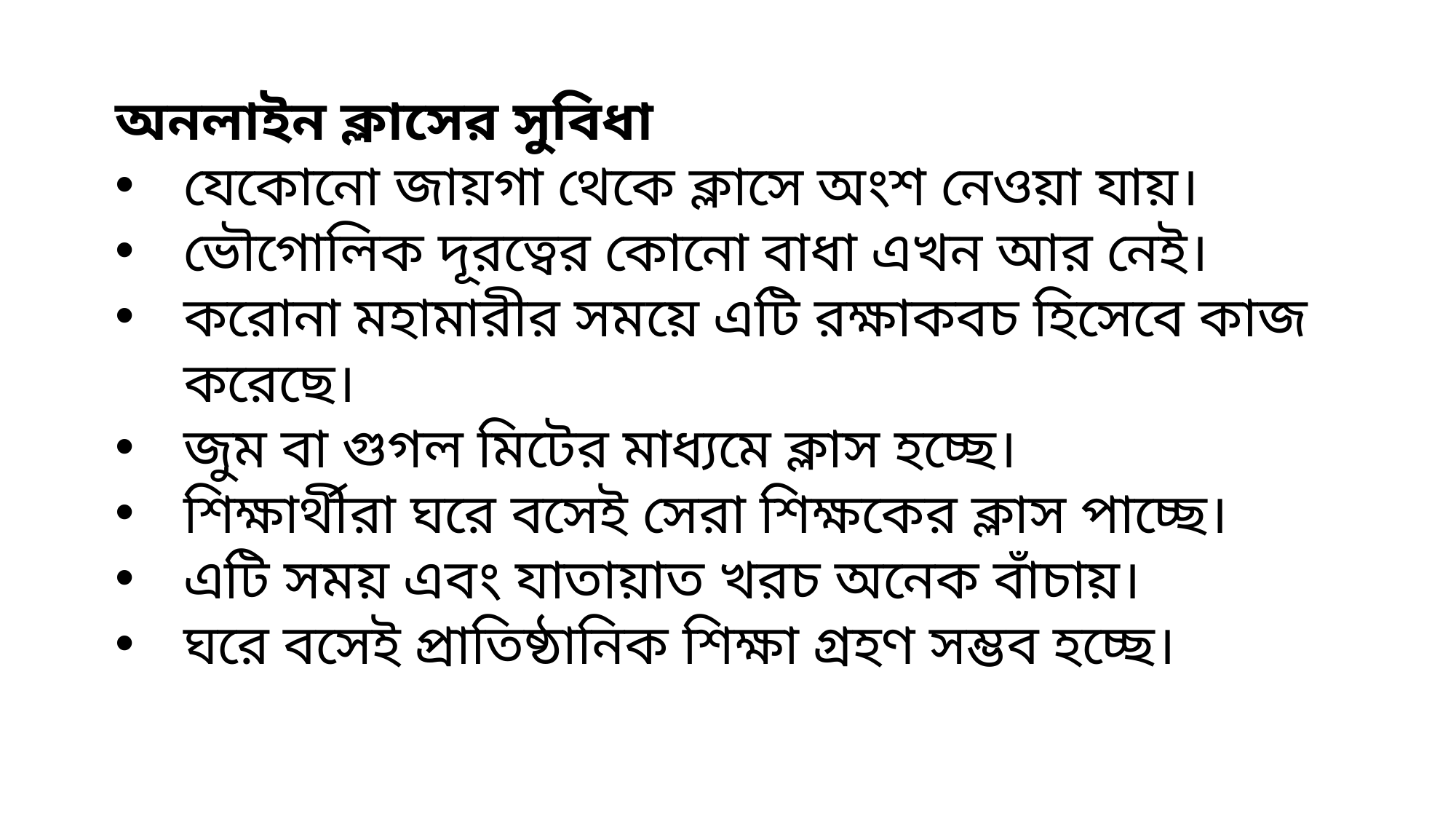

অনলাইন ক্লাসের সুবিধা
যেকোনো জায়গা থেকে ক্লাসে অংশ নেওয়া যায়।
ভৌগোলিক দূরত্বের কোনো বাধা এখন আর নেই।
করোনা মহামারীর সময়ে এটি রক্ষাকবচ হিসেবে কাজ করেছে।
জুম বা গুগল মিটের মাধ্যমে ক্লাস হচ্ছে।
শিক্ষার্থীরা ঘরে বসেই সেরা শিক্ষকের ক্লাস পাচ্ছে।
এটি সময় এবং যাতায়াত খরচ অনেক বাঁচায়।
ঘরে বসেই প্রাতিষ্ঠানিক শিক্ষা গ্রহণ সম্ভব হচ্ছে।